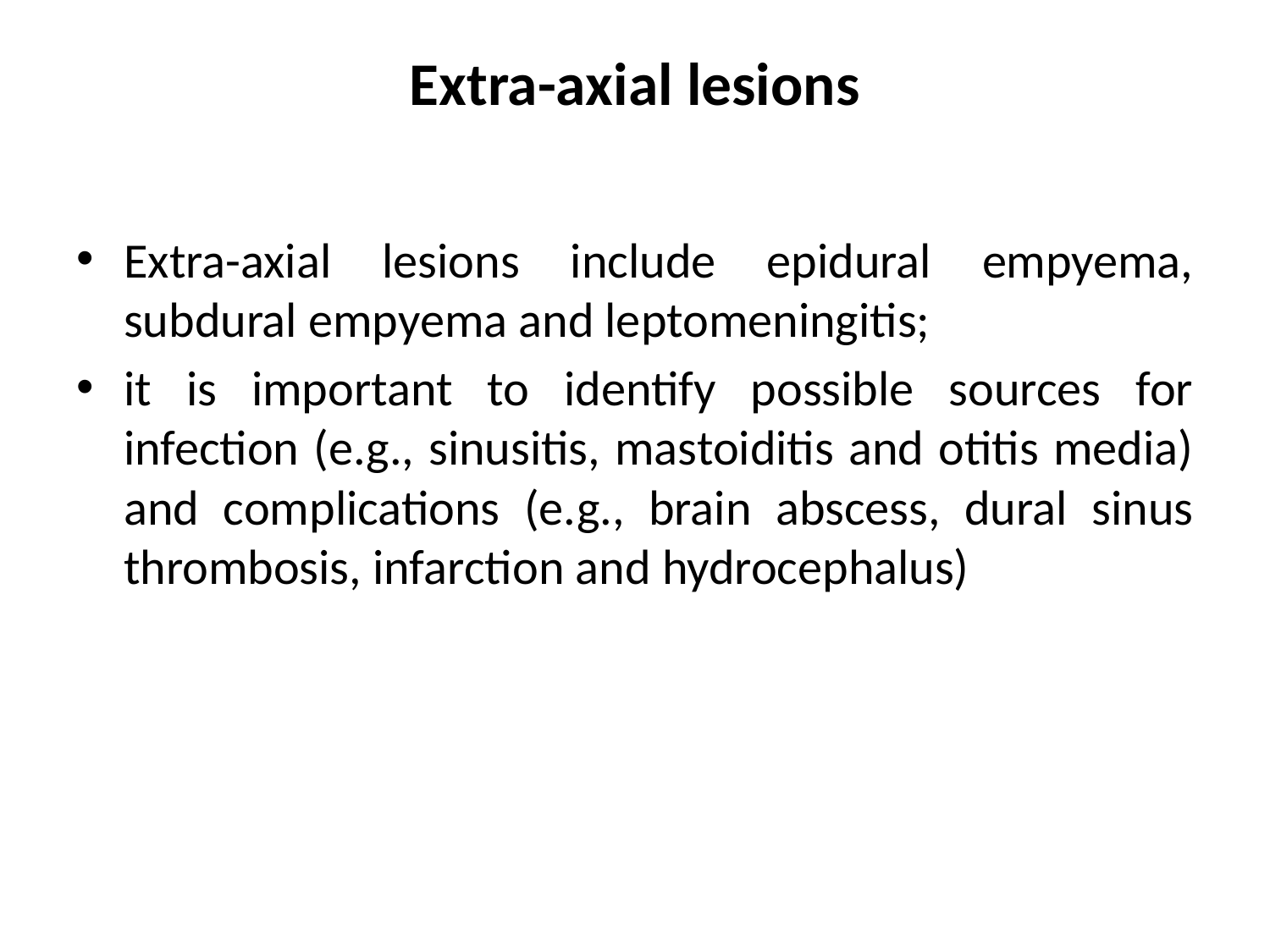

# Extra-axial lesions
Extra-axial lesions include epidural empyema, subdural empyema and leptomeningitis;
it is important to identify possible sources for infection (e.g., sinusitis, mastoiditis and otitis media) and complications (e.g., brain abscess, dural sinus thrombosis, infarction and hydrocephalus)